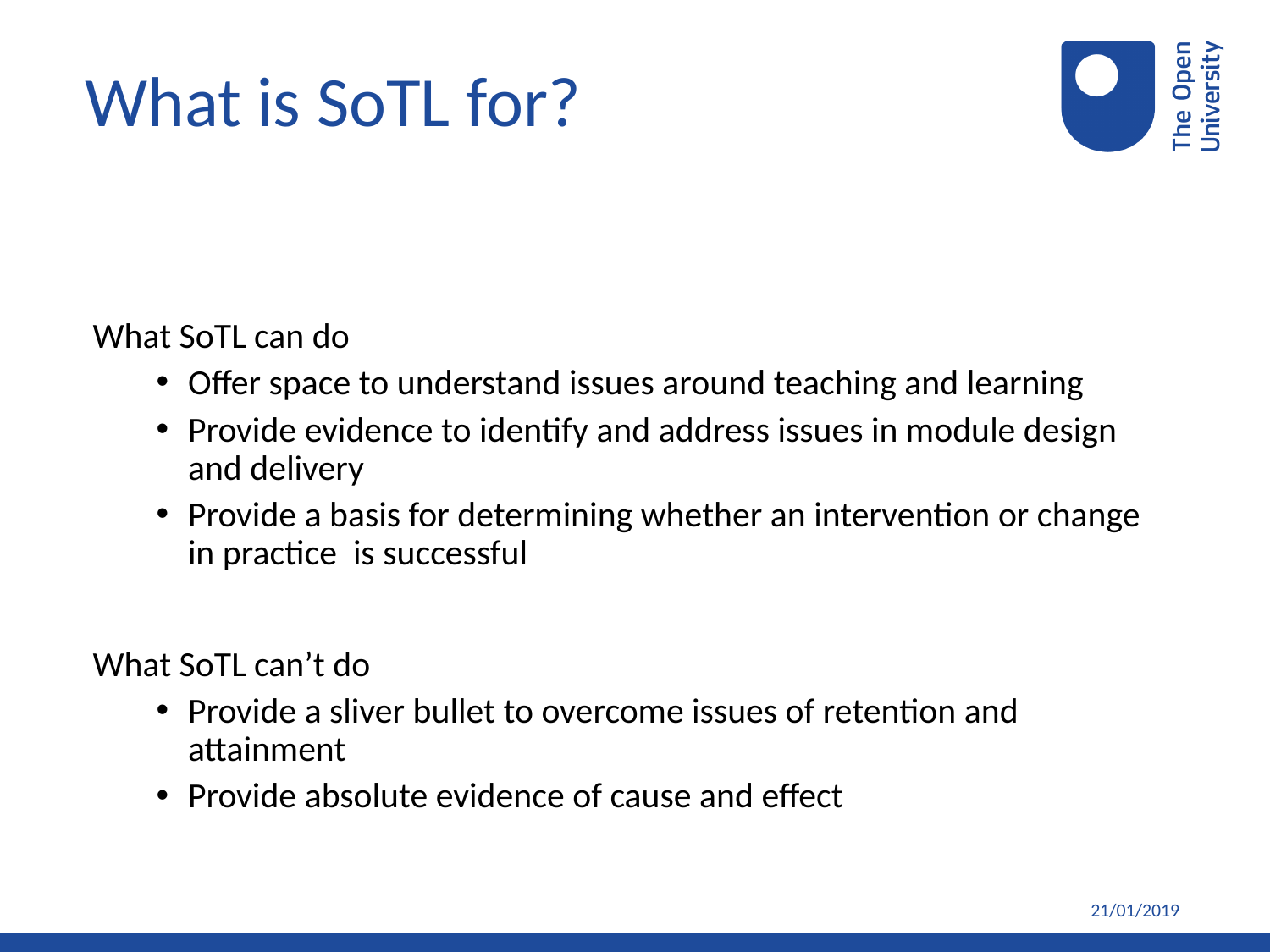

What is SoTL for?

What SoTL can do
Offer space to understand issues around teaching and learning
Provide evidence to identify and address issues in module design and delivery
Provide a basis for determining whether an intervention or change in practice  is successful

What SoTL can’t do
Provide a sliver bullet to overcome issues of retention and attainment
Provide absolute evidence of cause and effect